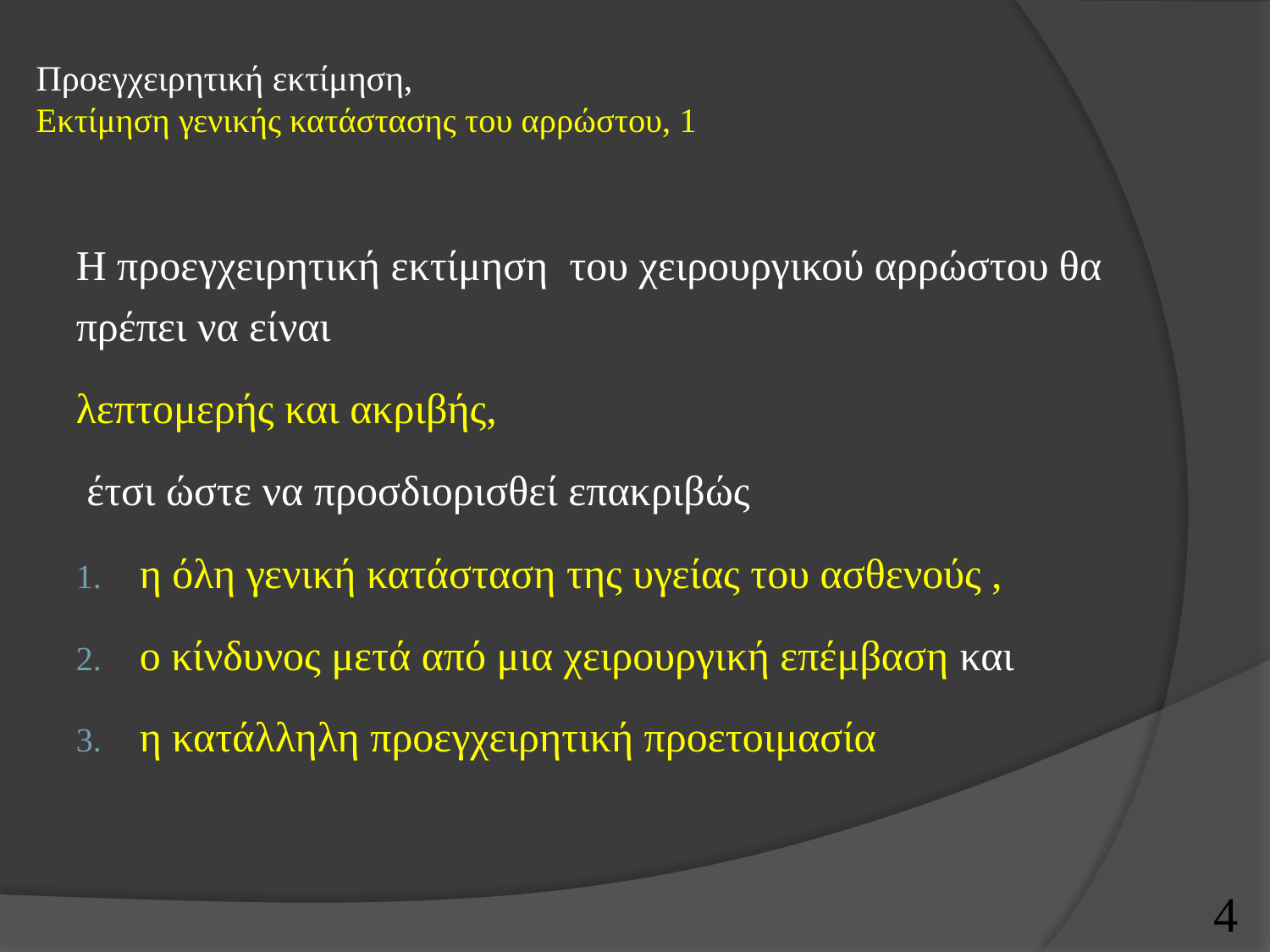

# Προεγχειρητική εκτίμηση, Εκτίμηση γενικής κατάστασης του αρρώστου, 1
Η προεγχειρητική εκτίμηση  του χειρουργικού αρρώστου θα πρέπει να είναι
λεπτομερής και ακριβής,
 έτσι ώστε να προσδιορισθεί επακριβώς
η όλη γενική κατάσταση της υγείας του ασθενούς ,
ο κίνδυνος μετά από μια χειρουργική επέμβαση και
η κατάλληλη προεγχειρητική προετοιμασία

4